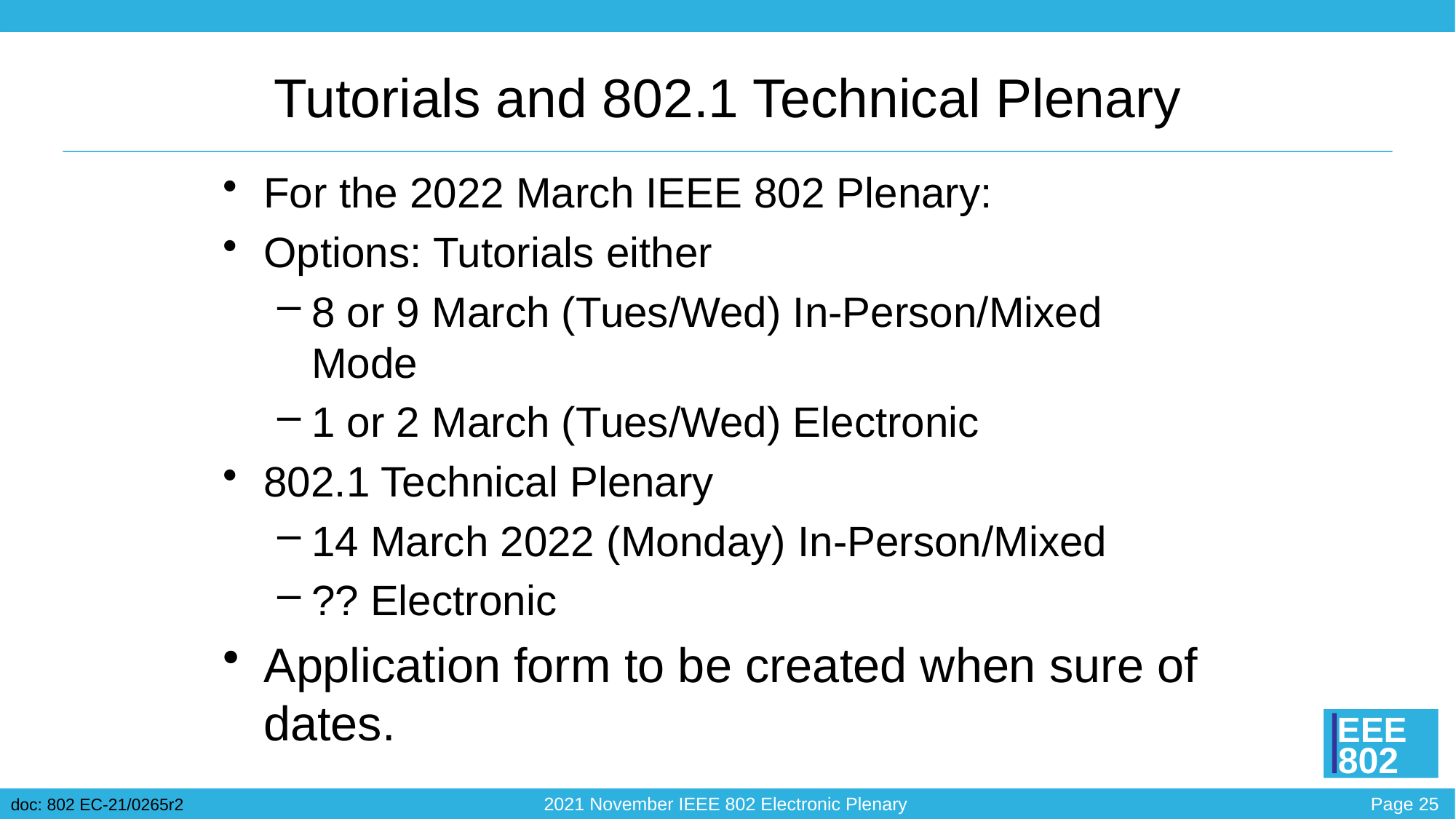

# Tutorials and 802.1 Technical Plenary
For the 2022 March IEEE 802 Plenary:
Options: Tutorials either
8 or 9 March (Tues/Wed) In-Person/Mixed Mode
1 or 2 March (Tues/Wed) Electronic
802.1 Technical Plenary
14 March 2022 (Monday) In-Person/Mixed
?? Electronic
Application form to be created when sure of dates.